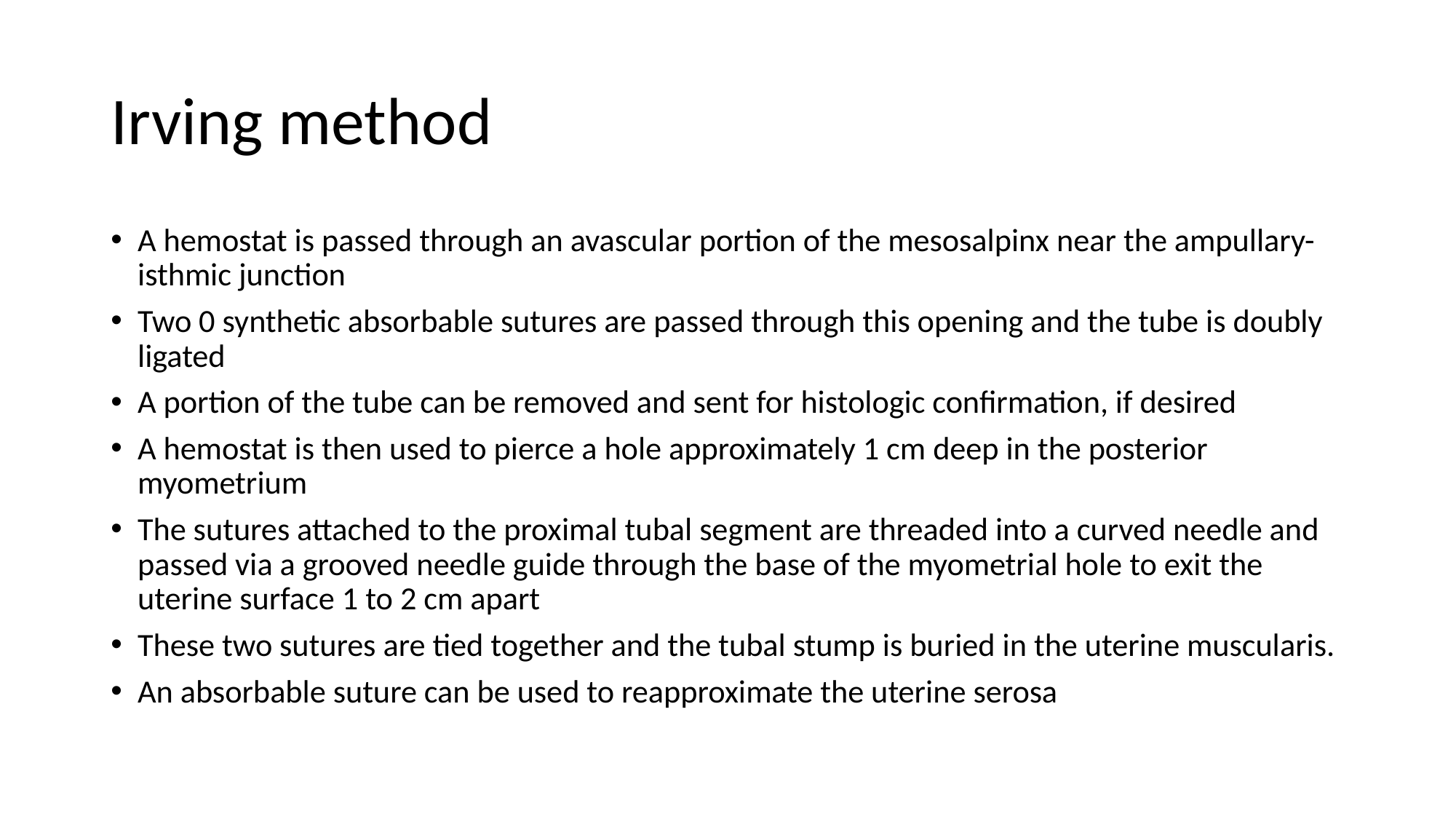

# Irving method
A hemostat is passed through an avascular portion of the mesosalpinx near the ampullary-isthmic junction
Two 0 synthetic absorbable sutures are passed through this opening and the tube is doubly ligated
A portion of the tube can be removed and sent for histologic confirmation, if desired
A hemostat is then used to pierce a hole approximately 1 cm deep in the posterior myometrium
The sutures attached to the proximal tubal segment are threaded into a curved needle and passed via a grooved needle guide through the base of the myometrial hole to exit the uterine surface 1 to 2 cm apart
These two sutures are tied together and the tubal stump is buried in the uterine muscularis.
An absorbable suture can be used to reapproximate the uterine serosa